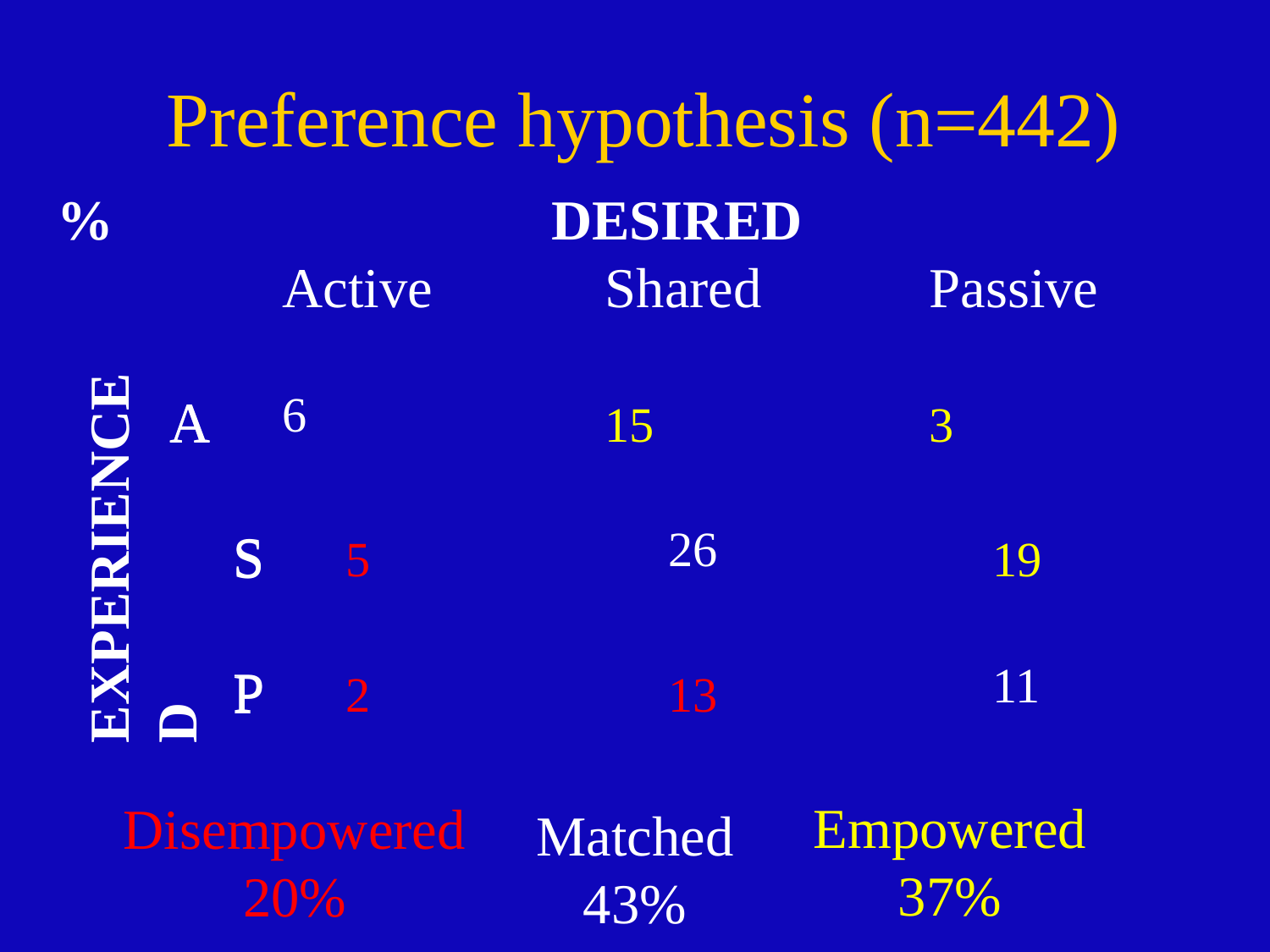

Preference hypothesis (n=442)

		6

			26

				11
Matched
43%

	A		15	3

	S			19

	P
Empowered
37%

		5

		2	13
Disempowered
20%

%		                   DESIRED
		Active	Shared	Passive

	A

	S

	P
EXPERIENCED